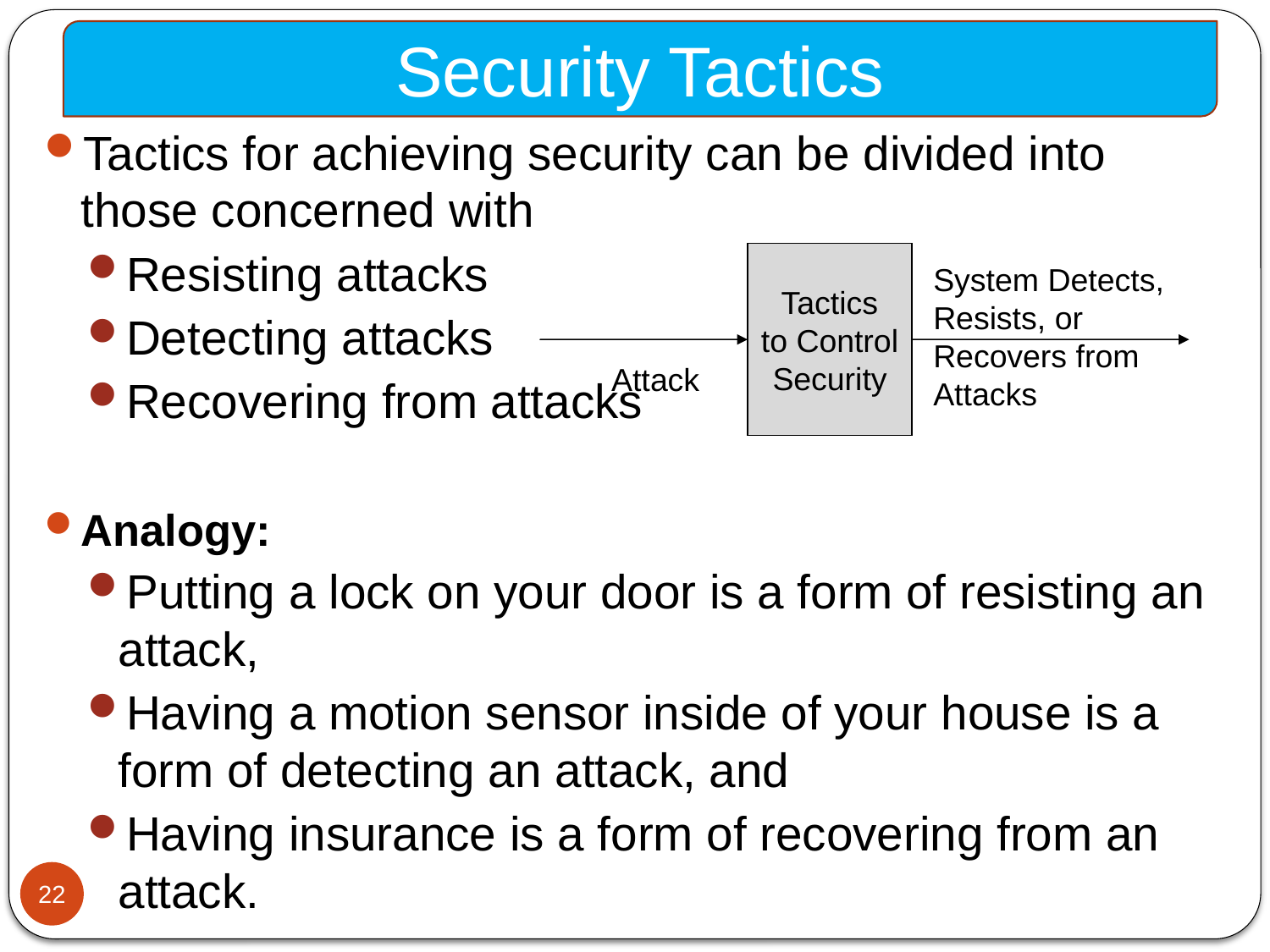

Security Tactics
Tactics for achieving security can be divided into those concerned with
Resisting attacks
Detecting attacks
Recovering from attacks

Analogy:
Putting a lock on your door is a form of resisting an attack,
Having a motion sensor inside of your house is a form of detecting an attack, and
Having insurance is a form of recovering from an attack.
Tactics
to Control
Security
System Detects, Resists, or Recovers from Attacks

Attack
22